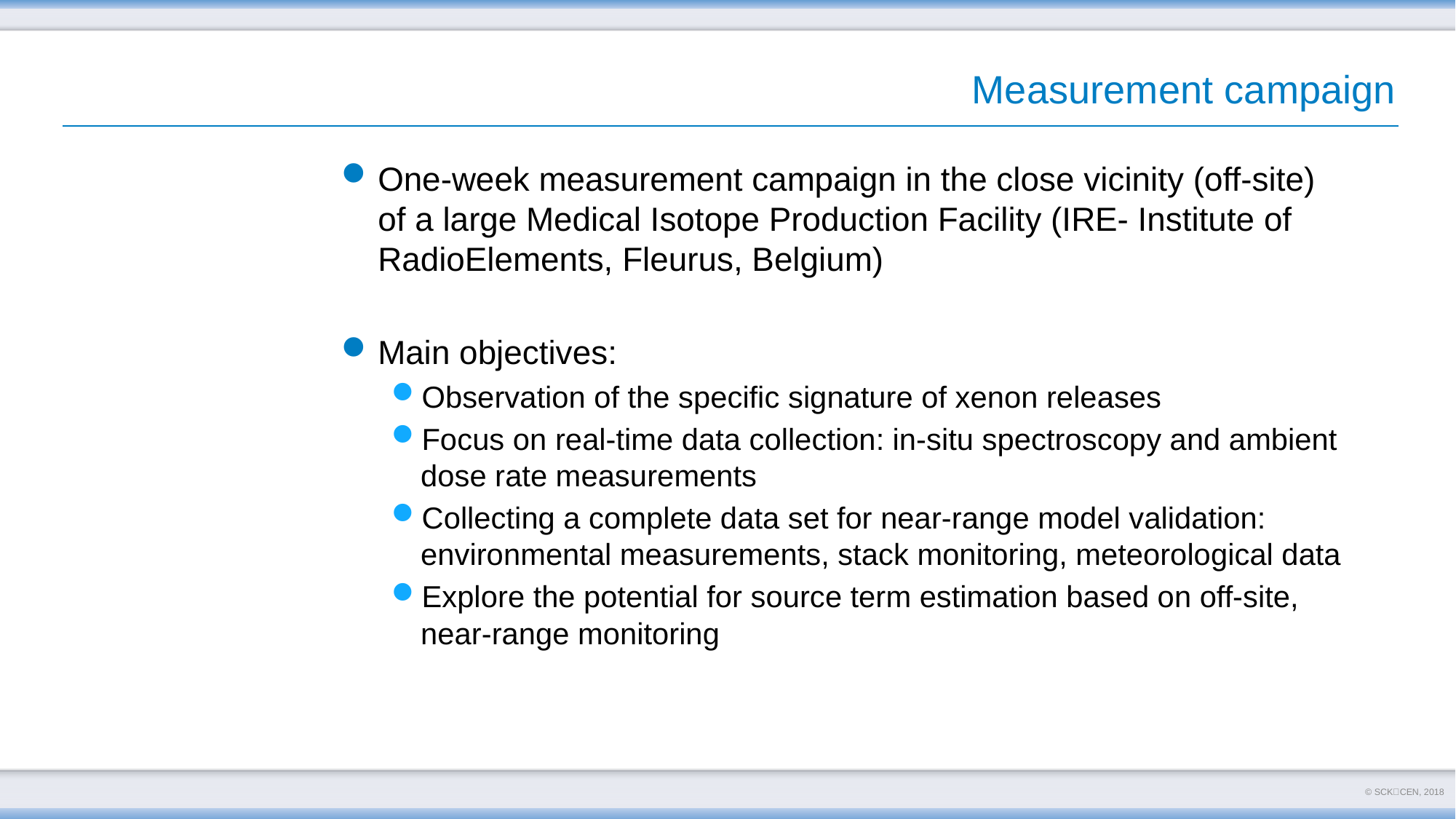

# Measurement campaign
One-week measurement campaign in the close vicinity (off-site) of a large Medical Isotope Production Facility (IRE- Institute of RadioElements, Fleurus, Belgium)

Main objectives:
Observation of the specific signature of xenon releases
Focus on real-time data collection: in-situ spectroscopy and ambient dose rate measurements
Collecting a complete data set for near-range model validation: environmental measurements, stack monitoring, meteorological data
Explore the potential for source term estimation based on off-site, near-range monitoring